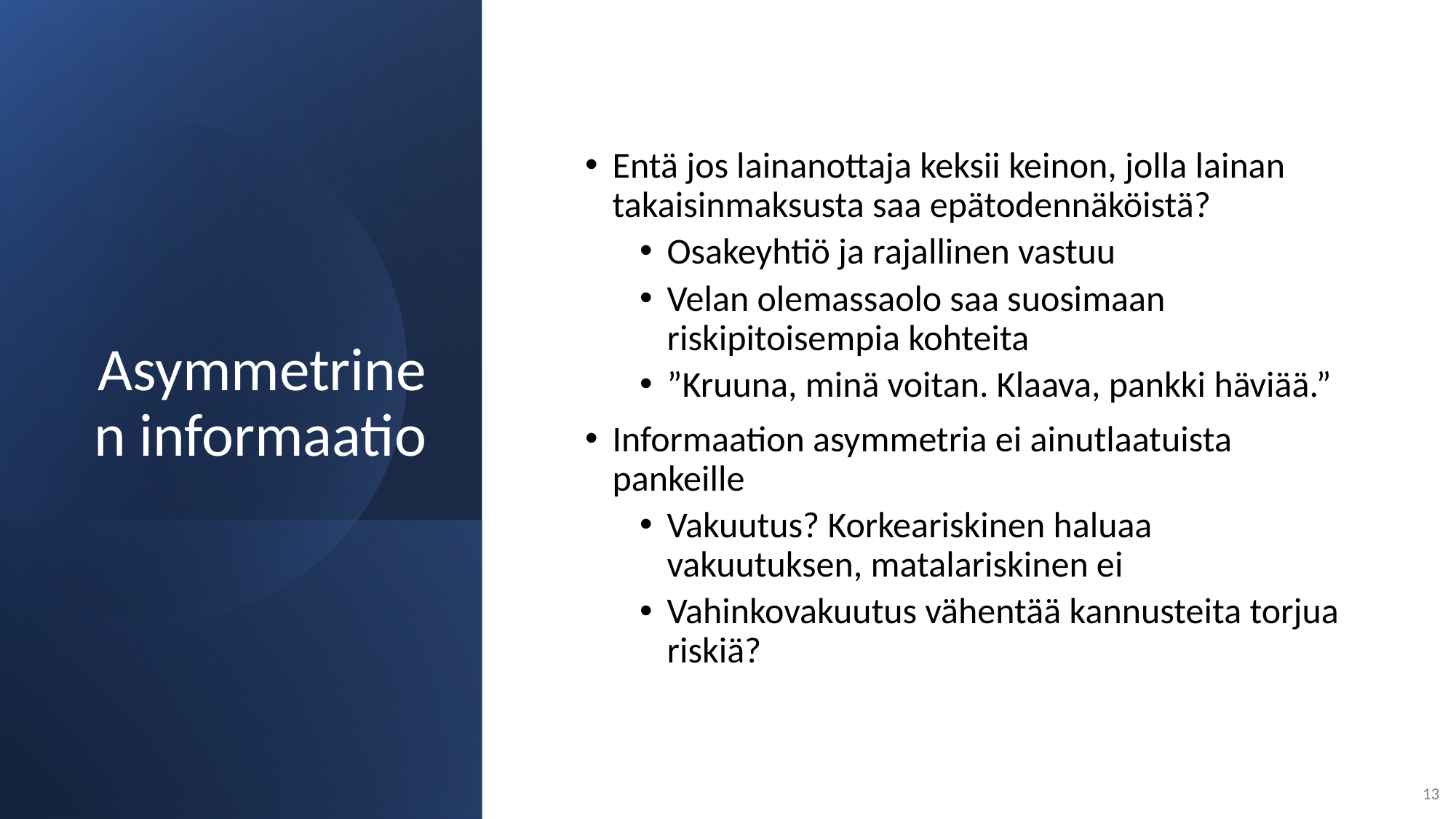

# Asymmetrinen informaatio
Entä jos lainanottaja keksii keinon, jolla lainan takaisinmaksusta saa epätodennäköistä?
Osakeyhtiö ja rajallinen vastuu
Velan olemassaolo saa suosimaan riskipitoisempia kohteita
”Kruuna, minä voitan. Klaava, pankki häviää.”
Informaation asymmetria ei ainutlaatuista pankeille
Vakuutus? Korkeariskinen haluaa vakuutuksen, matalariskinen ei
Vahinkovakuutus vähentää kannusteita torjua riskiä?

13